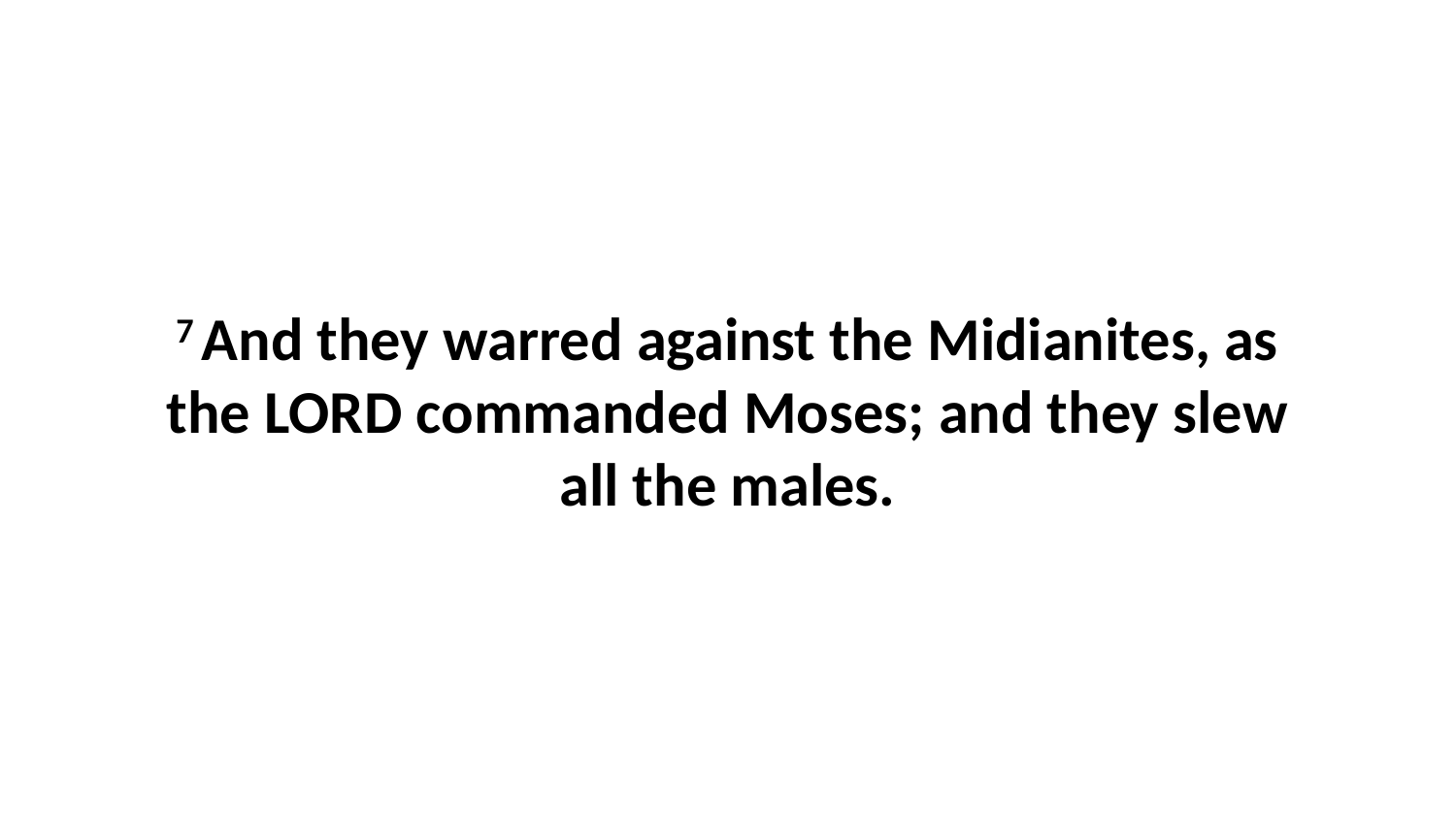

7 And they warred against the Midianites, as the LORD commanded Moses; and they slew all the males.